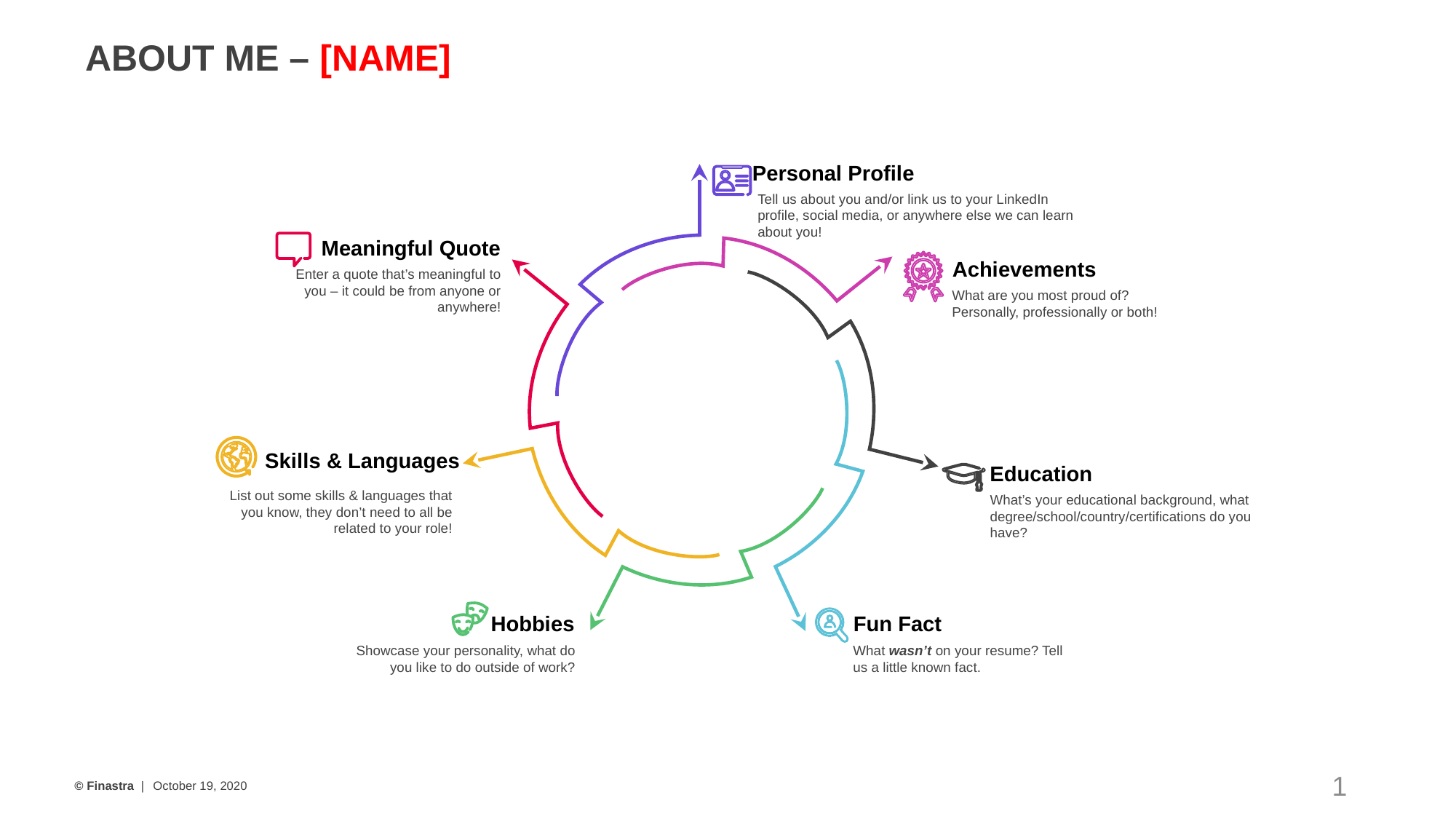

About Me – [Name]
Personal Profile

Tell us about you and/or link us to your LinkedIn profile, social media, or anywhere else we can learn about you!
Meaningful Quote
Enter a quote that’s meaningful to you – it could be from anyone or anywhere!

Achievements

What are you most proud of? Personally, professionally or both!

Skills & Languages
Education

List out some skills & languages that you know, they don’t need to all be related to your role!
What’s your educational background, what degree/school/country/certifications do you have?

Hobbies
Fun Fact
What wasn’t on your resume? Tell us a little known fact.

Showcase your personality, what do you like to do outside of work?
October 19, 2020
1